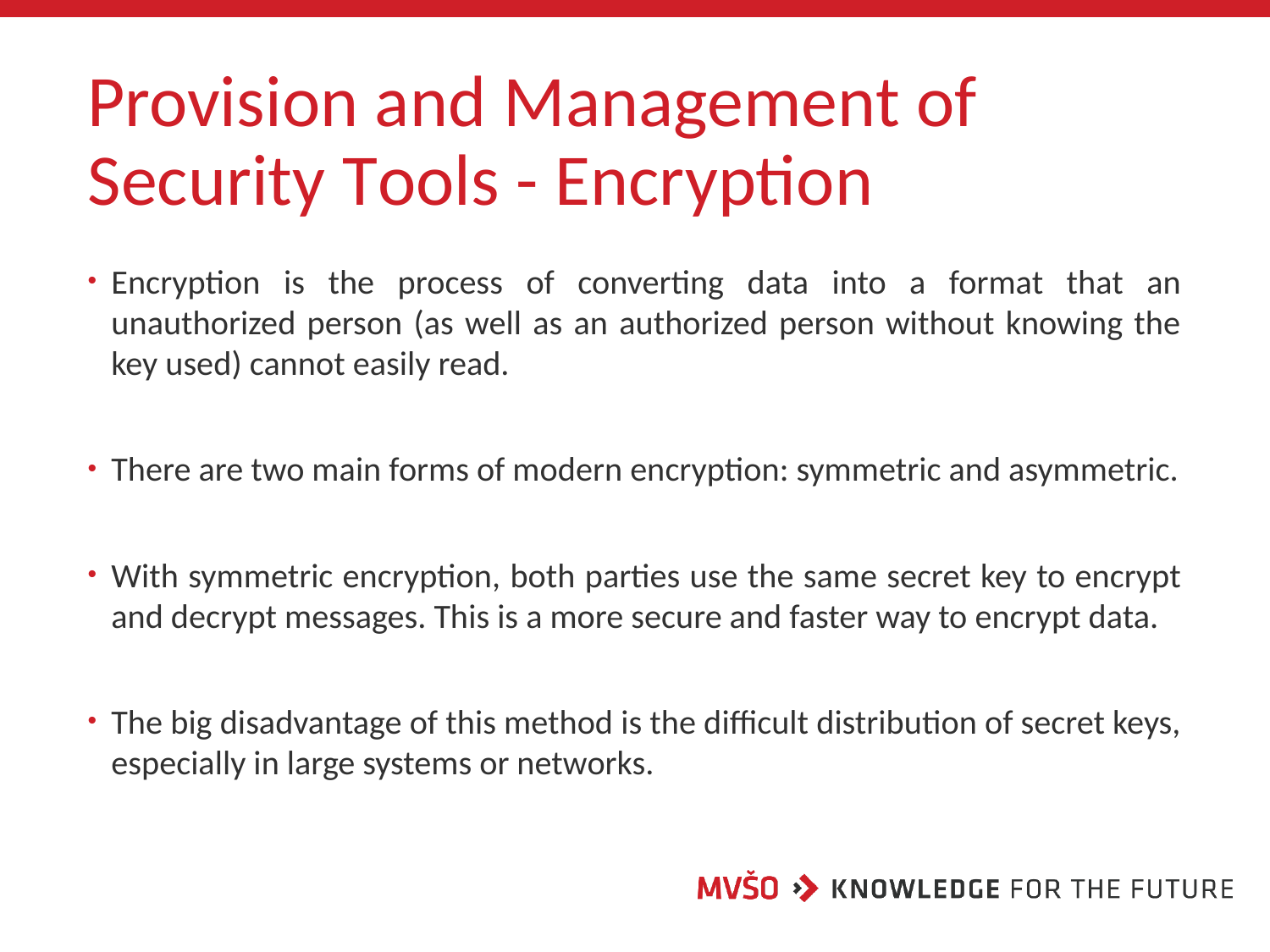

# Provision and Management of Security Tools - Encryption
Encryption is the process of converting data into a format that an unauthorized person (as well as an authorized person without knowing the key used) cannot easily read.

There are two main forms of modern encryption: symmetric and asymmetric.

With symmetric encryption, both parties use the same secret key to encrypt and decrypt messages. This is a more secure and faster way to encrypt data.

The big disadvantage of this method is the difficult distribution of secret keys, especially in large systems or networks.